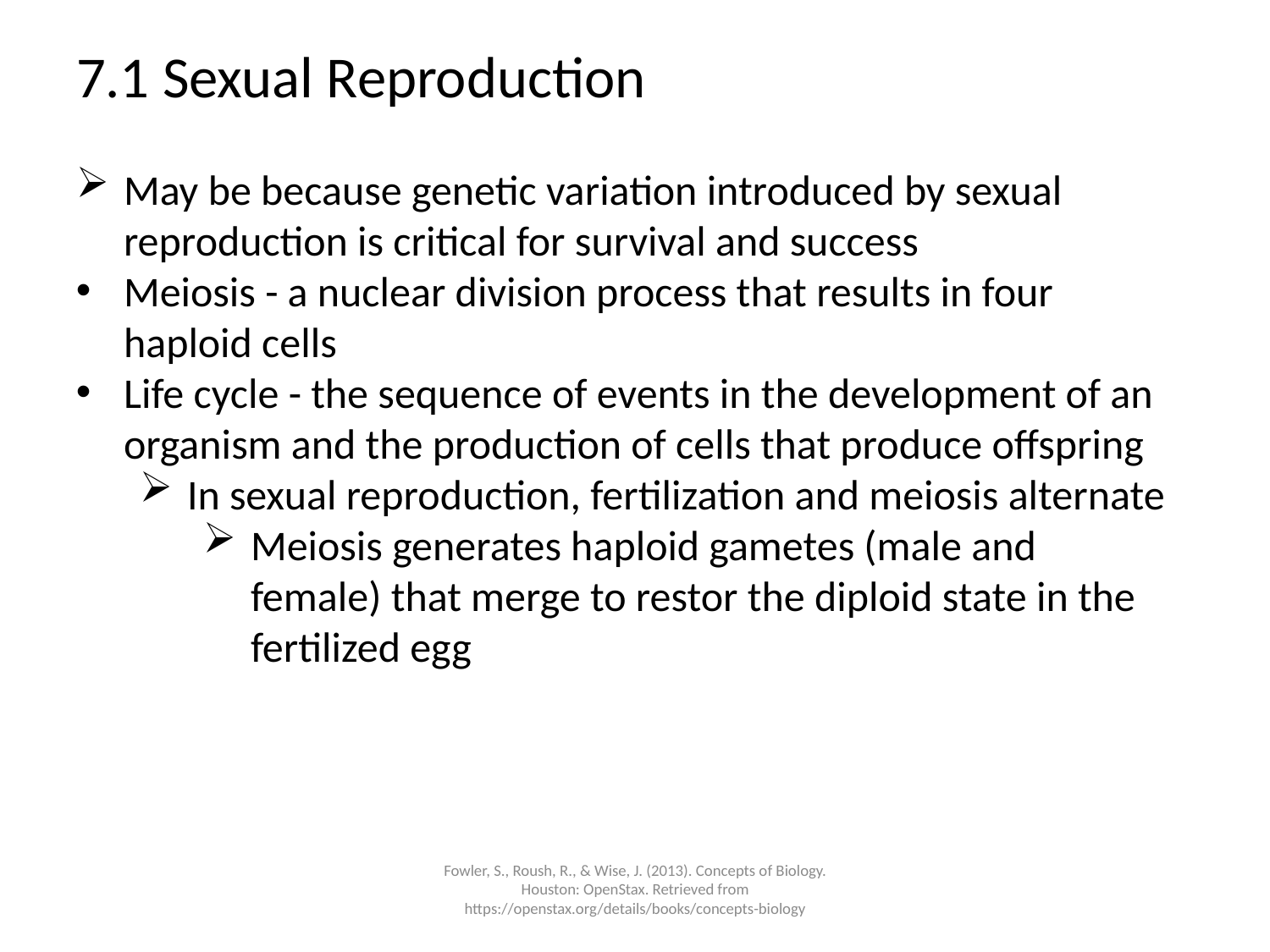

# 7.1 Sexual Reproduction
May be because genetic variation introduced by sexual reproduction is critical for survival and success
Meiosis - a nuclear division process that results in four haploid cells
Life cycle - the sequence of events in the development of an organism and the production of cells that produce offspring
In sexual reproduction, fertilization and meiosis alternate
Meiosis generates haploid gametes (male and female) that merge to restor the diploid state in the fertilized egg
Fowler, S., Roush, R., & Wise, J. (2013). Concepts of Biology. Houston: OpenStax. Retrieved from https://openstax.org/details/books/concepts-biology